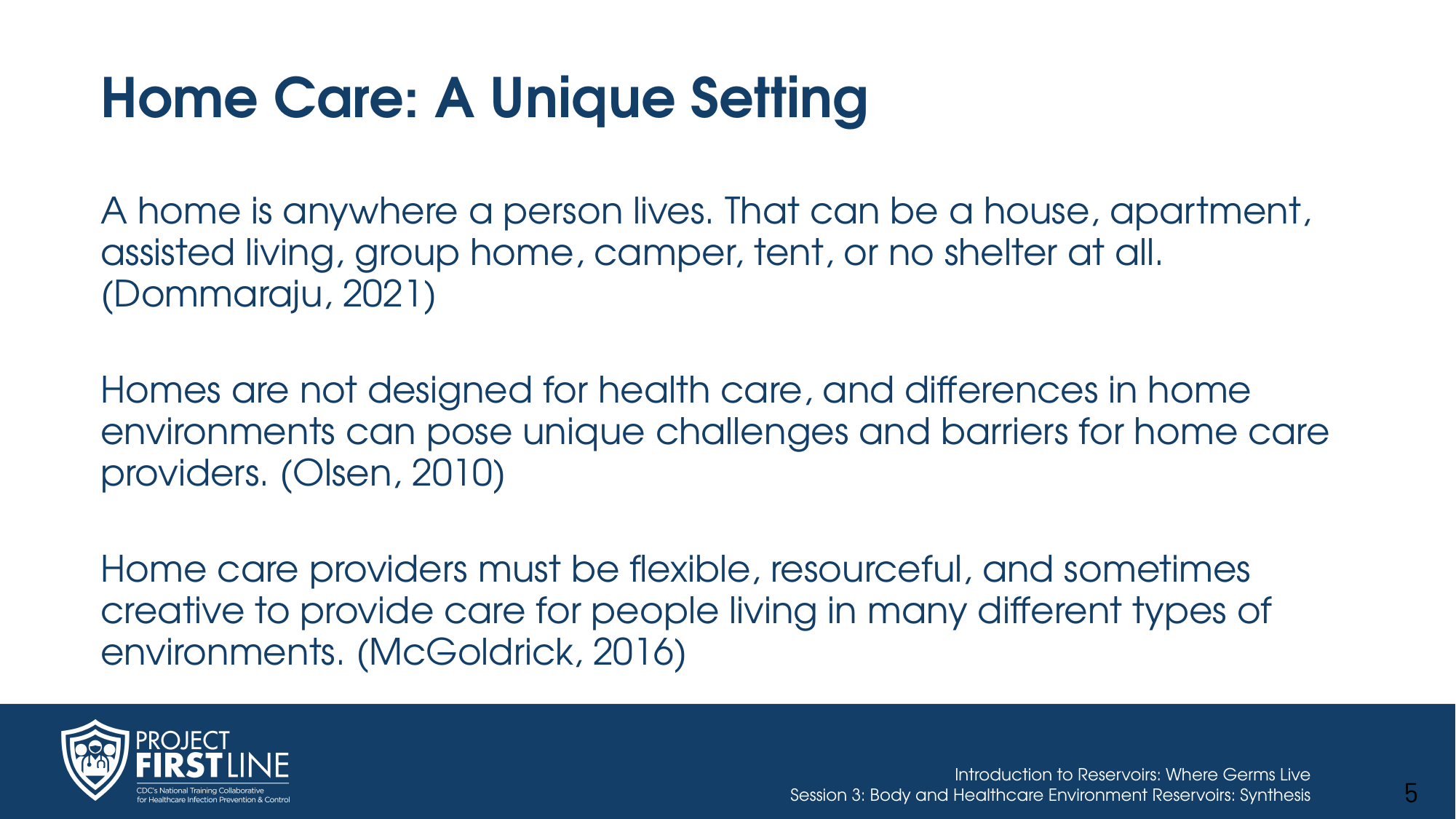

# Home Care: A Unique Setting
A home is anywhere a person lives. That can be a house, apartment, assisted living, group home, camper, tent, or no shelter at all. (Dommaraju, 2021)
Homes are not designed for health care, and differences in home environments can pose unique challenges and barriers for home care providers. (Olsen, 2010)
Home care providers must be flexible, resourceful, and sometimes creative to provide care for people living in many different types of environments. (McGoldrick, 2016)